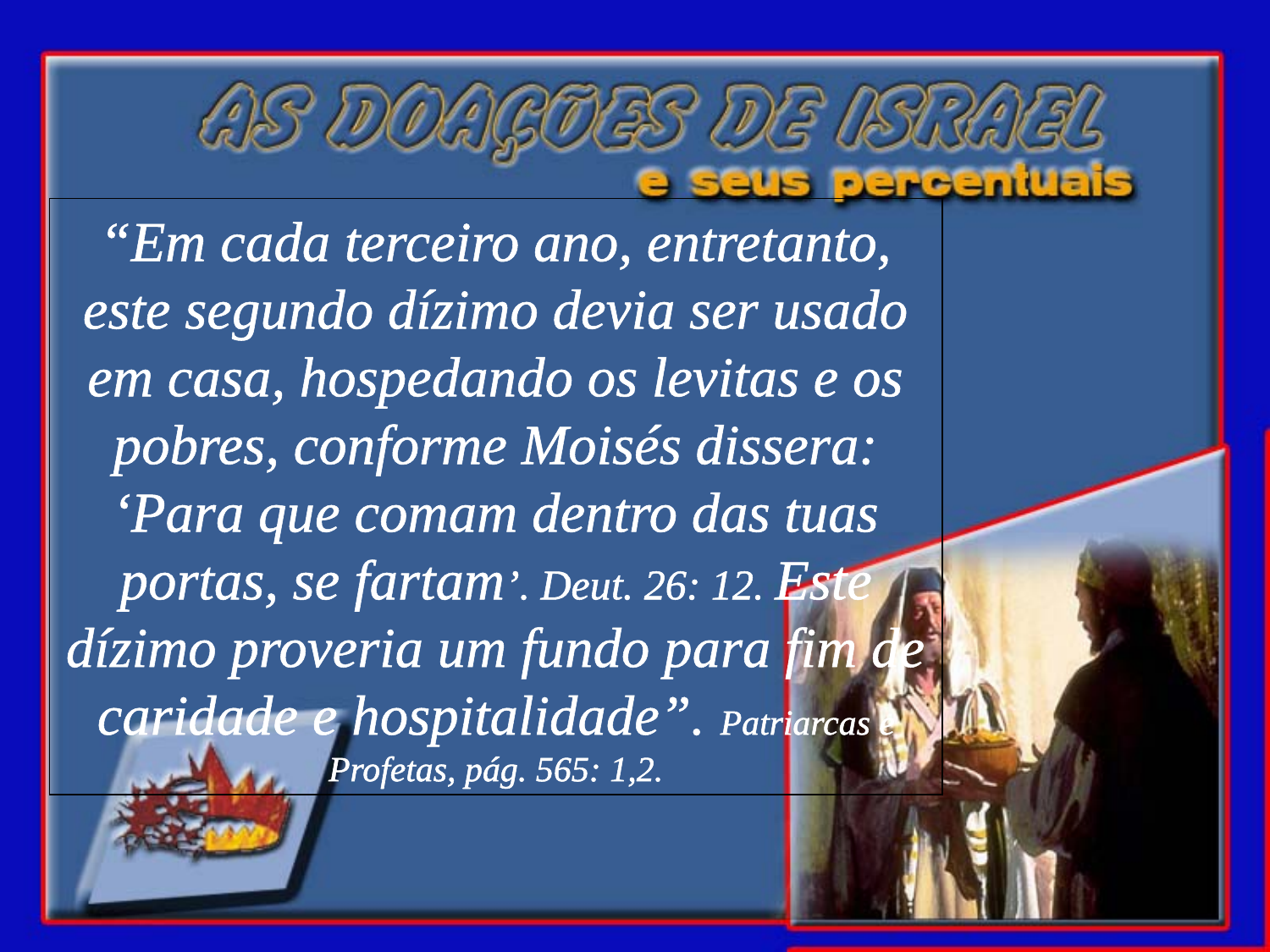

“Em cada terceiro ano, entretanto, este segundo dízimo devia ser usado em casa, hospedando os levitas e os pobres, conforme Moisés dissera: ‘Para que comam dentro das tuas portas, se fartam’. Deut. 26: 12. Este dízimo proveria um fundo para fim de caridade e hospitalidade”. Patriarcas e Profetas, pág. 565: 1,2.